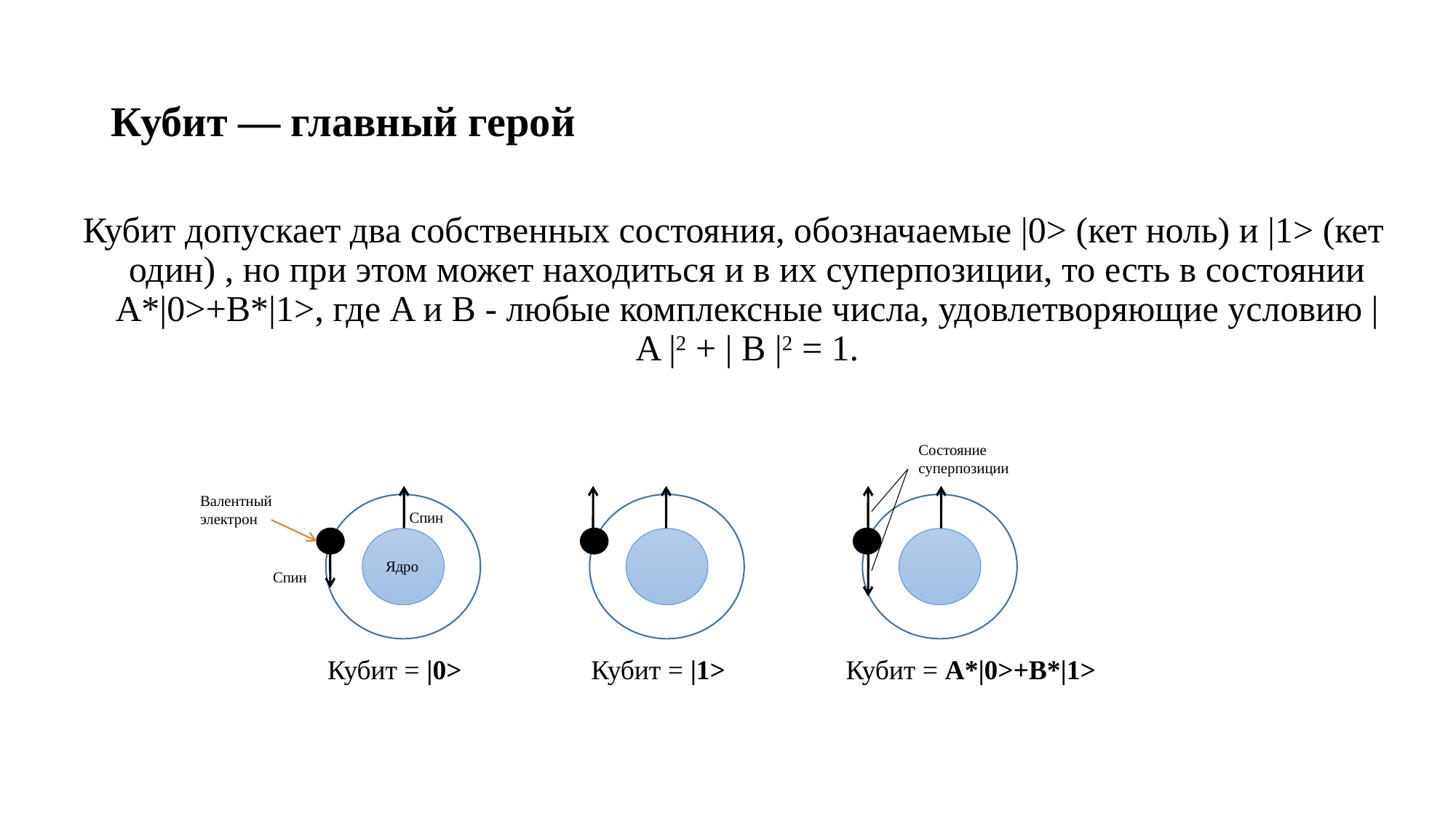

# Кубит — главный герой
Кубит допускает два собственных состояния, обозначаемые |0> (кет ноль) и |1> (кет один) , но при этом может находиться и в их суперпозиции, то есть в состоянии А*|0>+В*|1>, где A и B - любые комплексные числа, удовлетворяющие условию | A |2 + | B |2 = 1.
Состояние суперпозиции
Валентный электрон

Спин
Ядро
Спин
Кубит = |0>
Кубит = |1>
Кубит = А*|0>+В*|1>